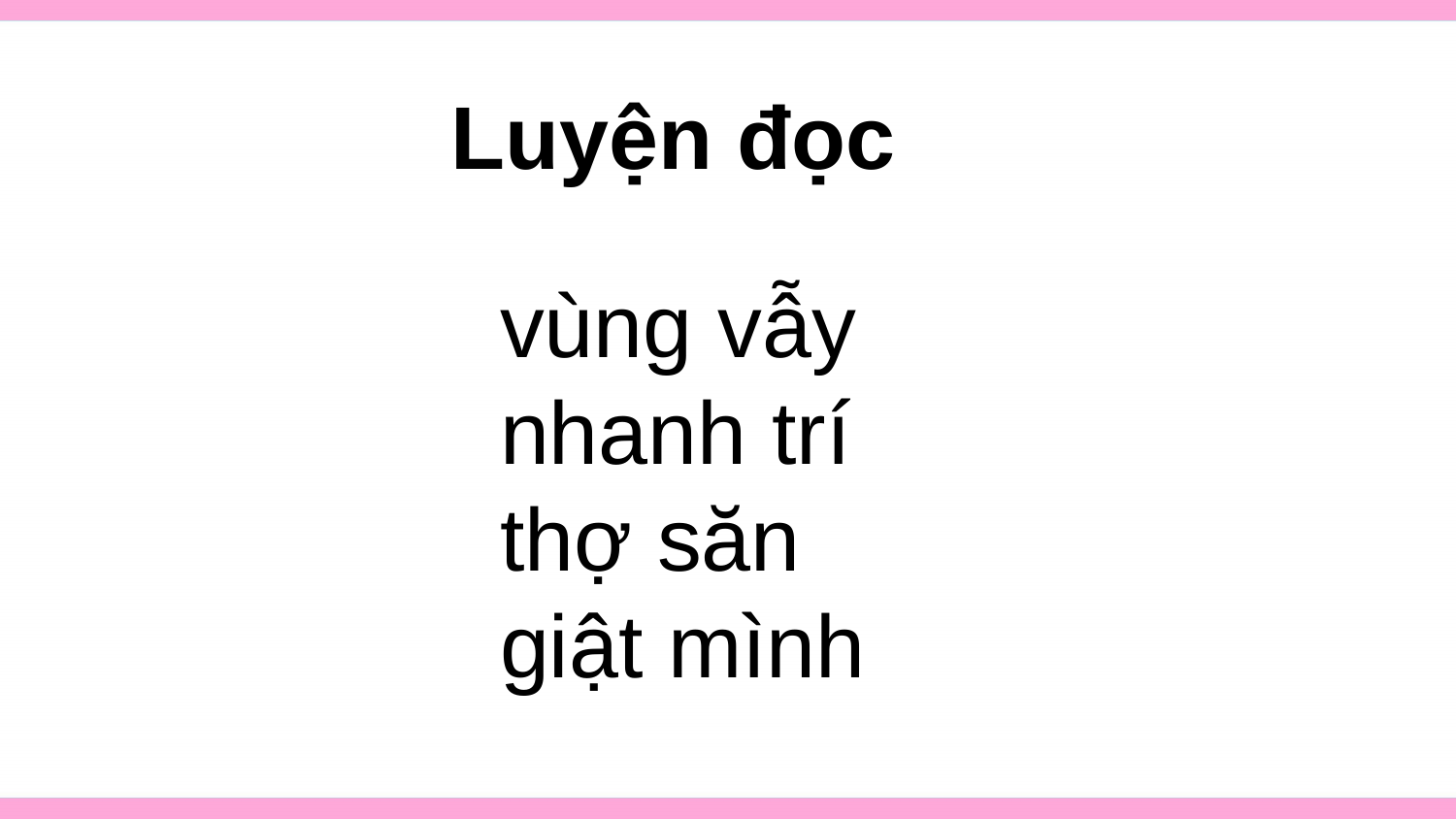

Luyện đọc
# vùng vẫy nhanh trí thợ săn giật mình